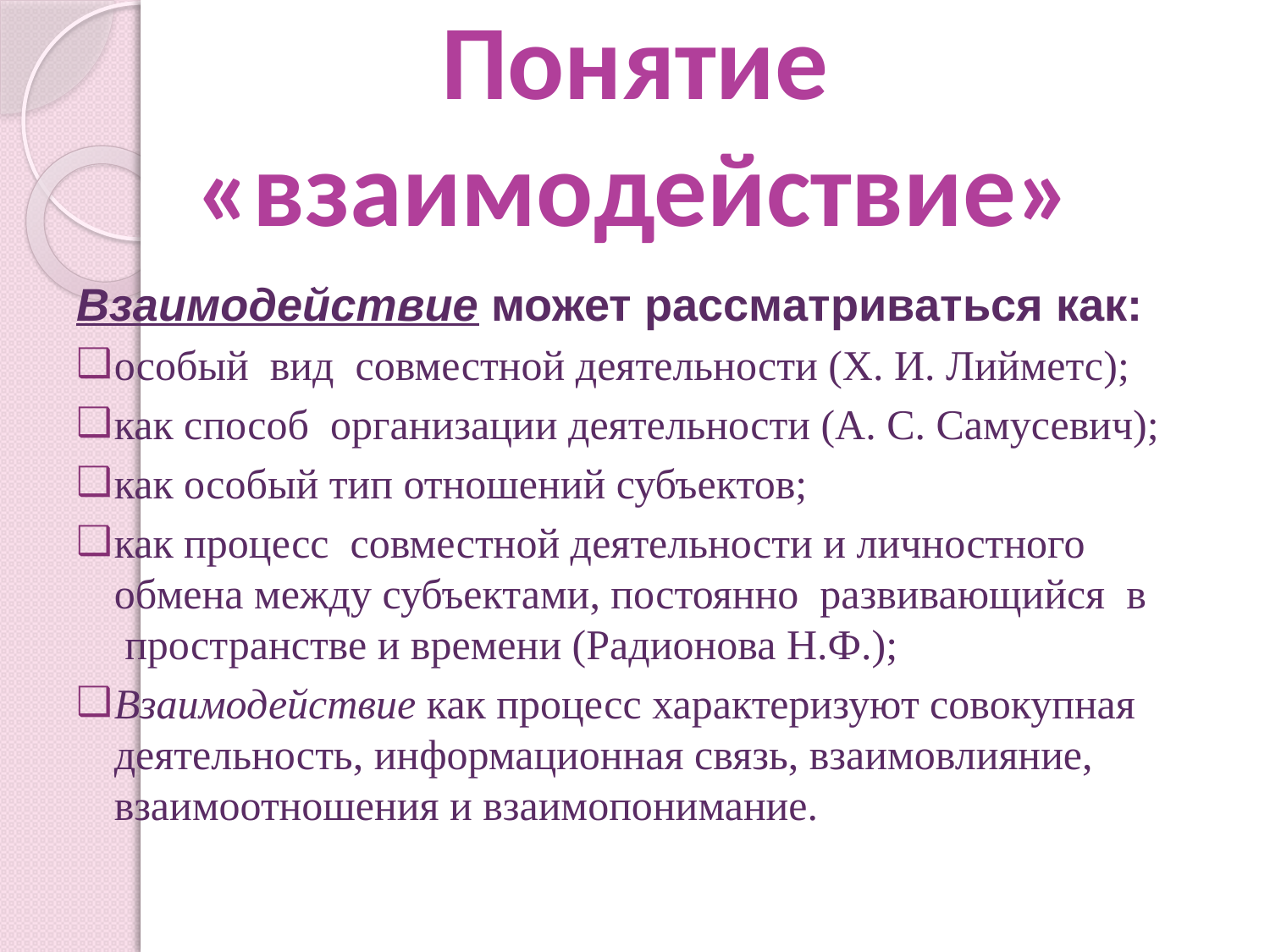

Понятие «взаимодействие»
Взаимодействие может рассматриваться как:
особый  вид  совместной деятельности (Х. И. Лийметс);
как способ  организации деятельности (А. С. Самусевич);
как особый тип отношений субъектов;
как процесс  совместной деятельности и личностного обмена между субъектами, постоянно  развивающийся  в  пространстве и времени (Радионова Н.Ф.);
Взаимодействие как процесс характеризуют совокупная деятельность, информационная связь, взаимовлияние, взаимоотношения и взаимопонимание.